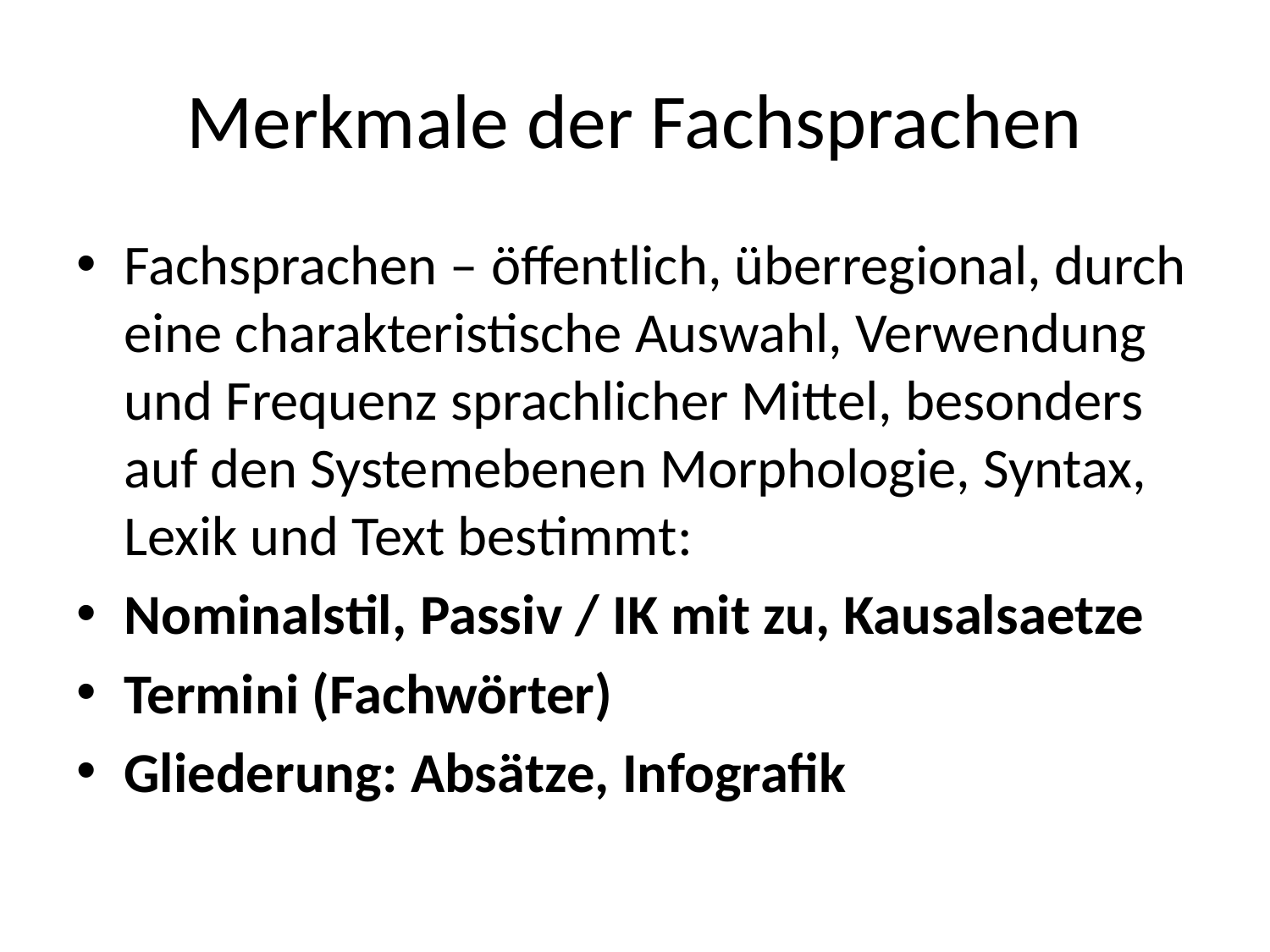

# Merkmale der Fachsprachen
Fachsprachen – öffentlich, überregional, durch eine charakteristische Auswahl, Verwendung und Frequenz sprachlicher Mittel, besonders auf den Systemebenen Morphologie, Syntax, Lexik und Text bestimmt:
Nominalstil, Passiv / IK mit zu, Kausalsaetze
Termini (Fachwörter)
Gliederung: Absätze, Infografik